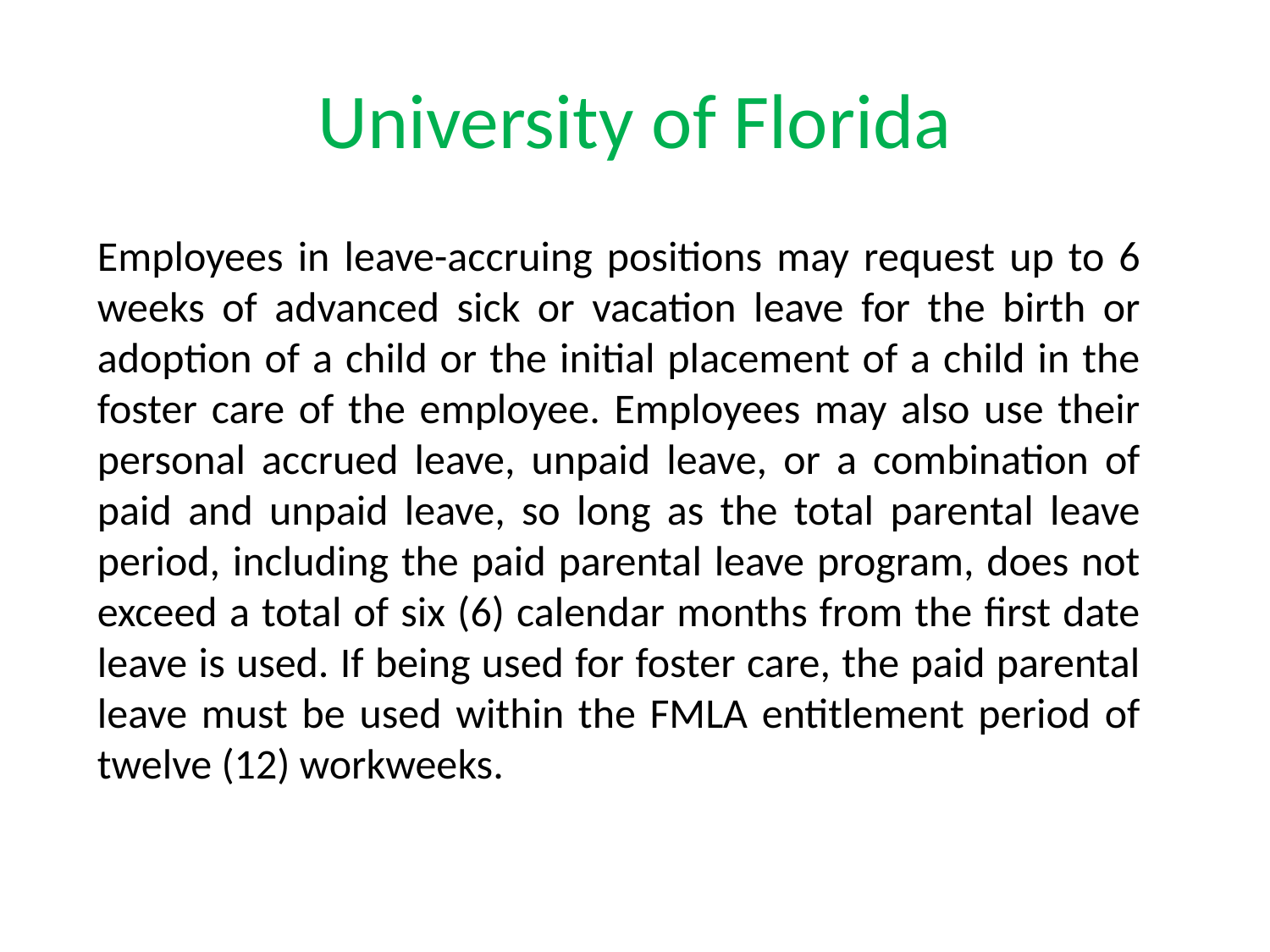

# University of Florida
Employees in leave-accruing positions may request up to 6 weeks of advanced sick or vacation leave for the birth or adoption of a child or the initial placement of a child in the foster care of the employee. Employees may also use their personal accrued leave, unpaid leave, or a combination of paid and unpaid leave, so long as the total parental leave period, including the paid parental leave program, does not exceed a total of six (6) calendar months from the first date leave is used. If being used for foster care, the paid parental leave must be used within the FMLA entitlement period of twelve (12) workweeks.